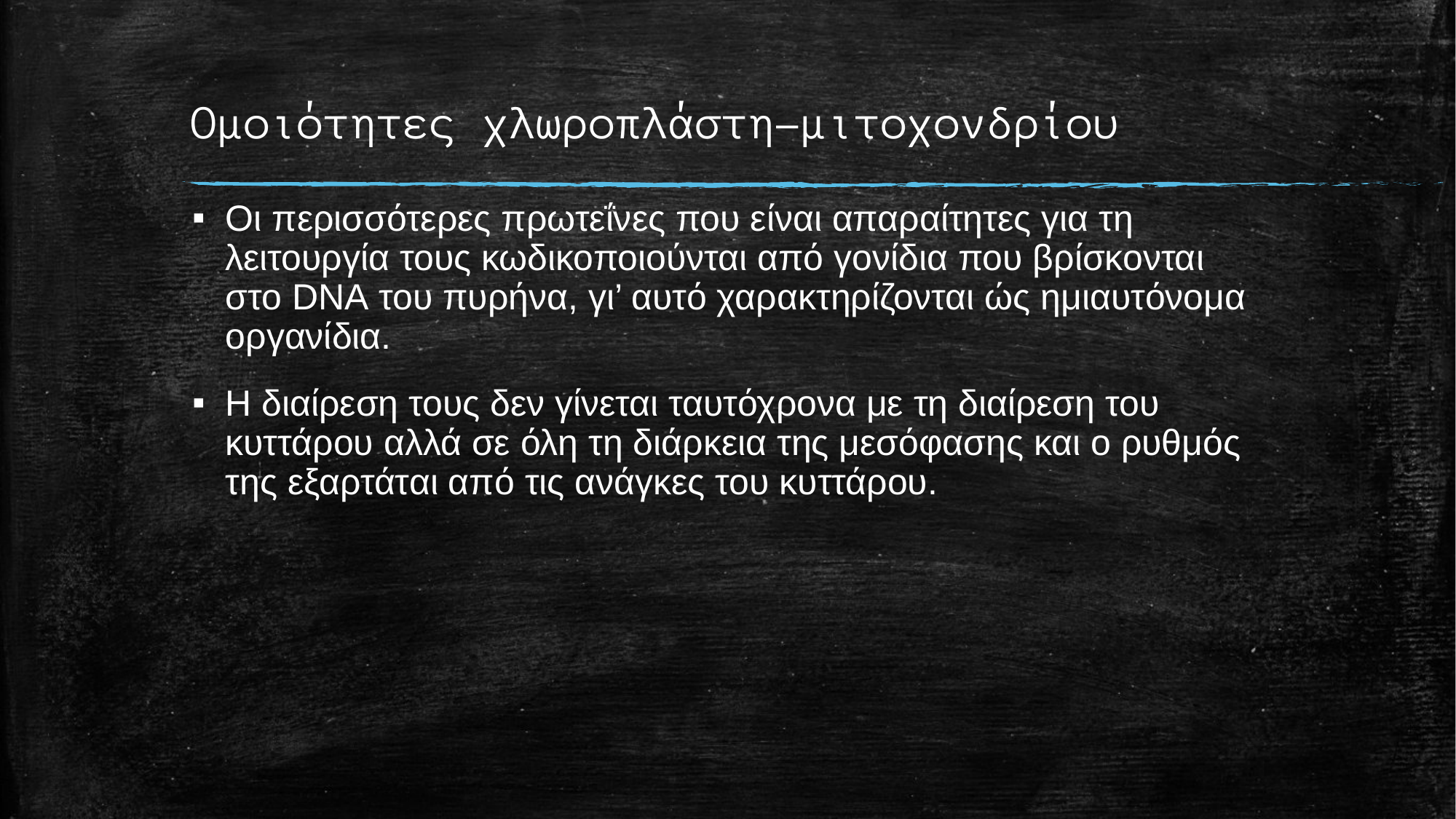

# Ομοιότητες χλωροπλάστη-μιτοχονδρίου
Οι περισσότερες πρωτεΐνες που είναι απαραίτητες για τη λειτουργία τους κωδικοποιούνται από γονίδια που βρίσκονται στο DNA του πυρήνα, γι’ αυτό χαρακτηρίζονται ώς ημιαυτόνομα οργανίδια.
Η διαίρεση τους δεν γίνεται ταυτόχρονα με τη διαίρεση του κυττάρου αλλά σε όλη τη διάρκεια της μεσόφασης και ο ρυθμός της εξαρτάται από τις ανάγκες του κυττάρου.